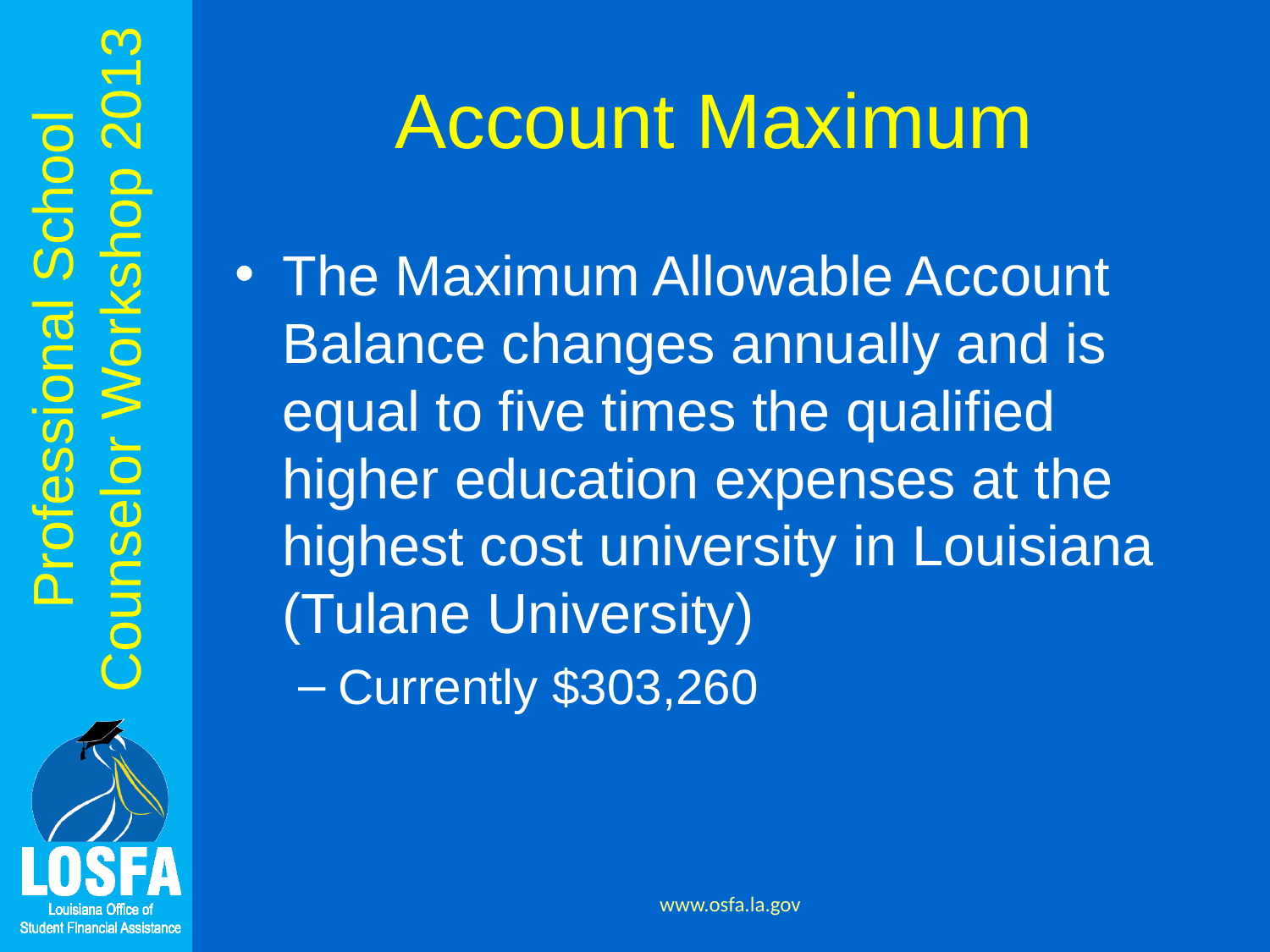

# Account Maximum
The Maximum Allowable Account Balance changes annually and is equal to five times the qualified higher education expenses at the highest cost university in Louisiana (Tulane University)
Currently $303,260
www.osfa.la.gov